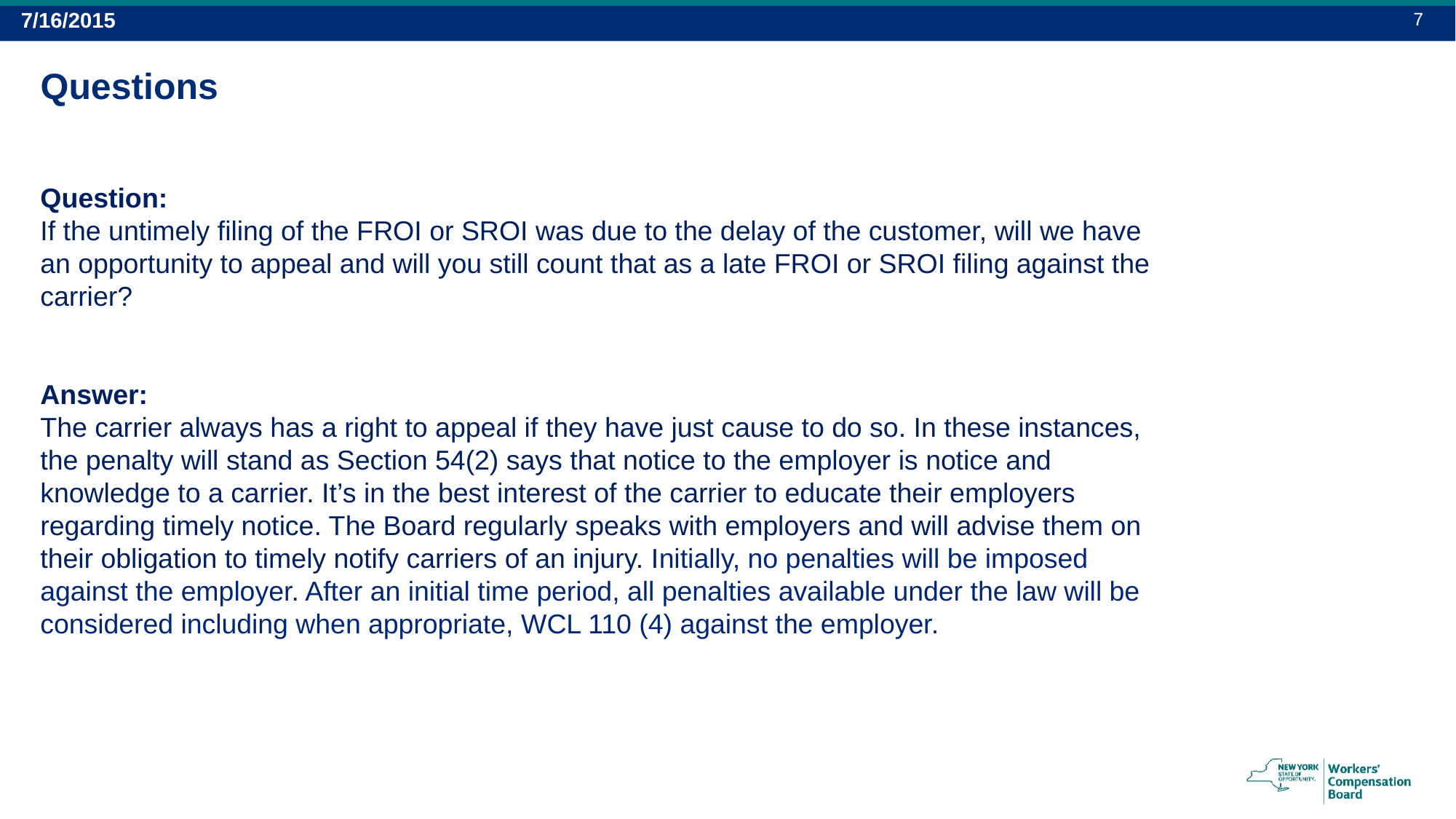

7
7/16/2015
# Questions

Question:
If the untimely filing of the FROI or SROI was due to the delay of the customer, will we have an opportunity to appeal and will you still count that as a late FROI or SROI filing against the carrier?

Answer:
The carrier always has a right to appeal if they have just cause to do so. In these instances, the penalty will stand as Section 54(2) says that notice to the employer is notice and knowledge to a carrier. It’s in the best interest of the carrier to educate their employers regarding timely notice. The Board regularly speaks with employers and will advise them on their obligation to timely notify carriers of an injury. Initially, no penalties will be imposed against the employer. After an initial time period, all penalties available under the law will be considered including when appropriate, WCL 110 (4) against the employer.